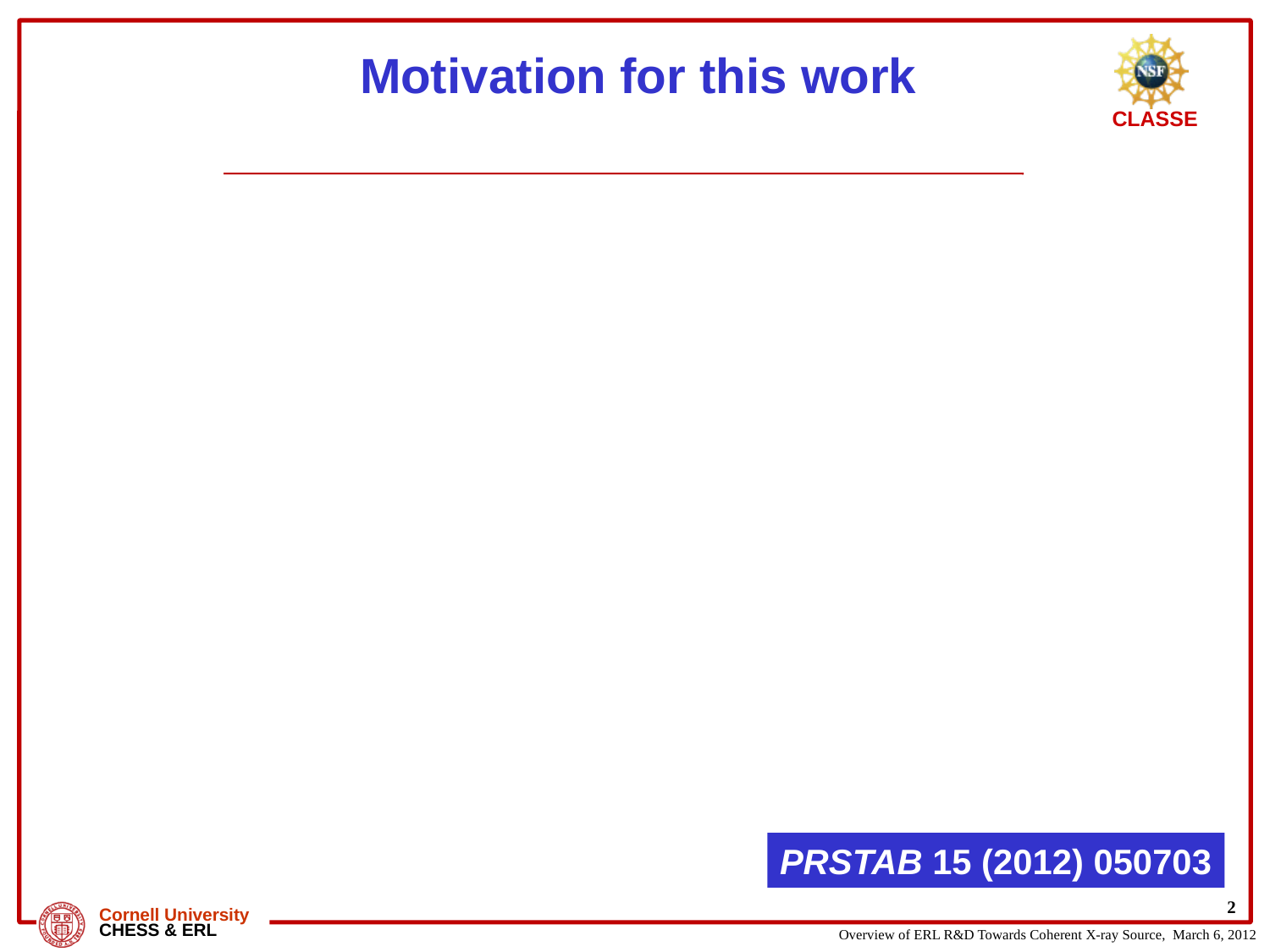

# Motivation for this work
Do we understand physics of x-ray brightness?

Is diffraction limit same as full transverse coherence?

How to account for non-Gaussian beams (both e– and γ)?

This talk is a brief introduction, refer to
PRSTAB 15 (2012) 050703
2